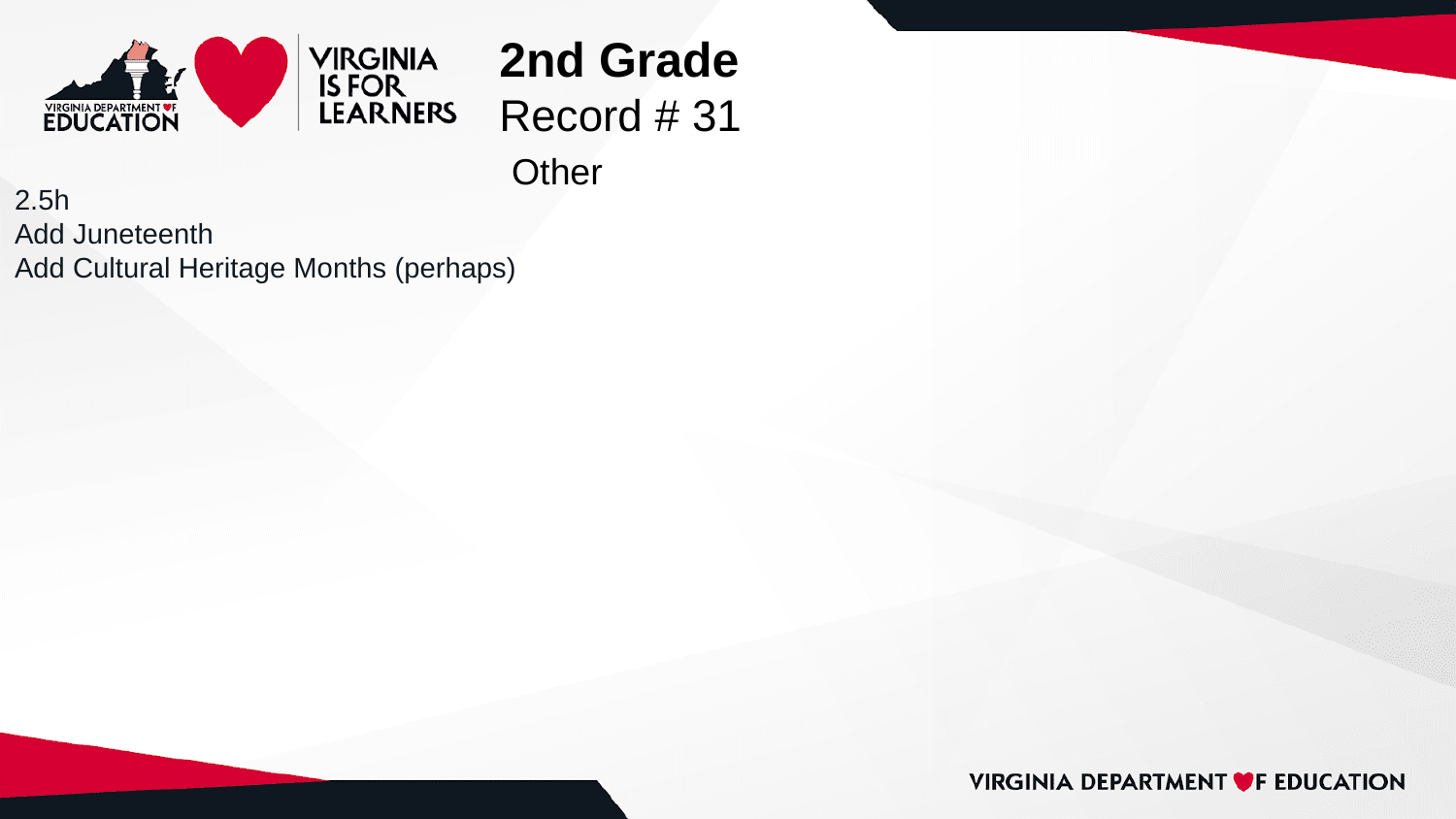

# 2nd Grade
Record # 31
 Other
2.5h
Add Juneteenth
Add Cultural Heritage Months (perhaps)